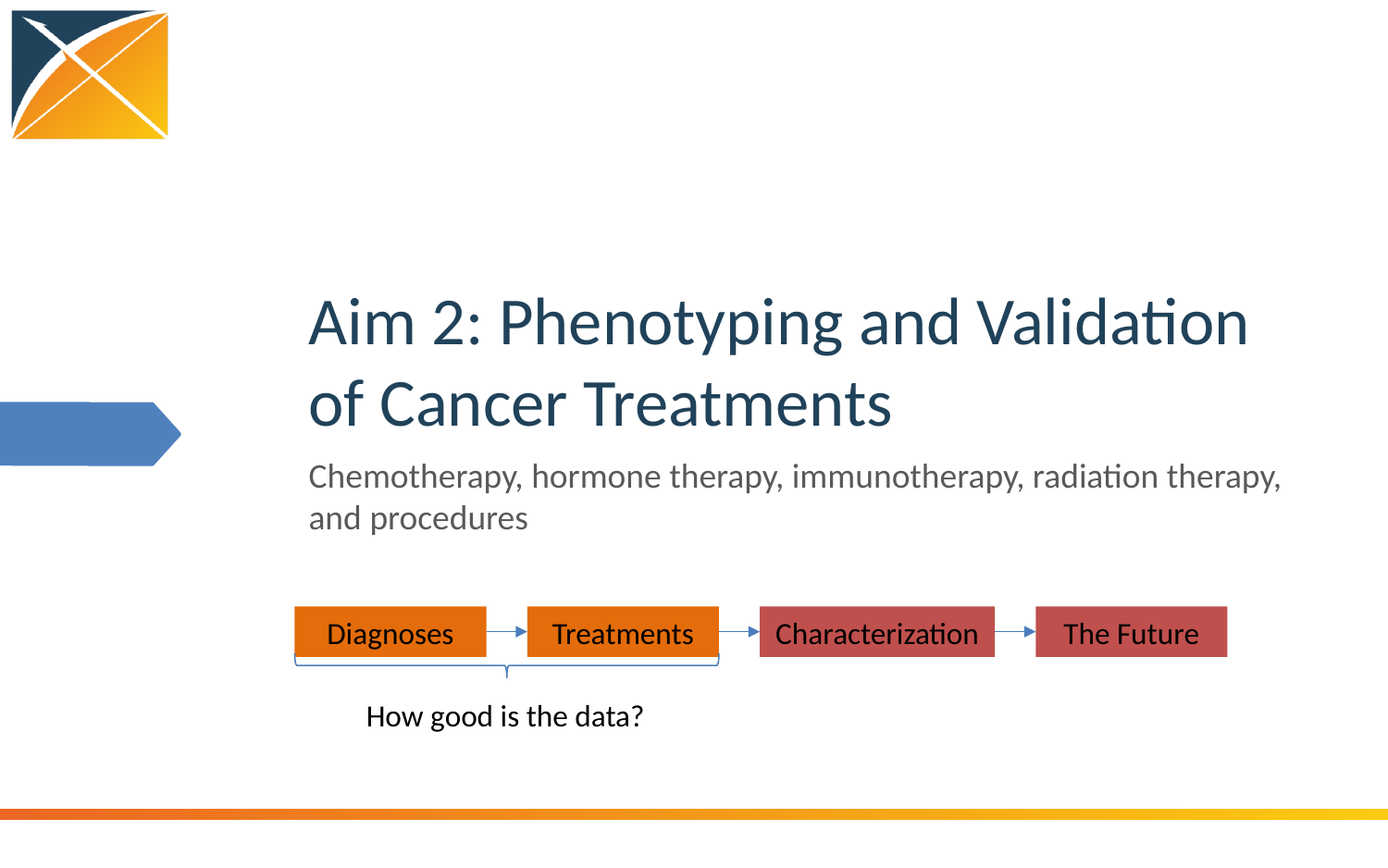

# Aim 2: Phenotyping and Validation of Cancer Treatments
Chemotherapy, hormone therapy, immunotherapy, radiation therapy, and procedures

Diagnoses
Treatments
Characterization
The Future
How good is the data?